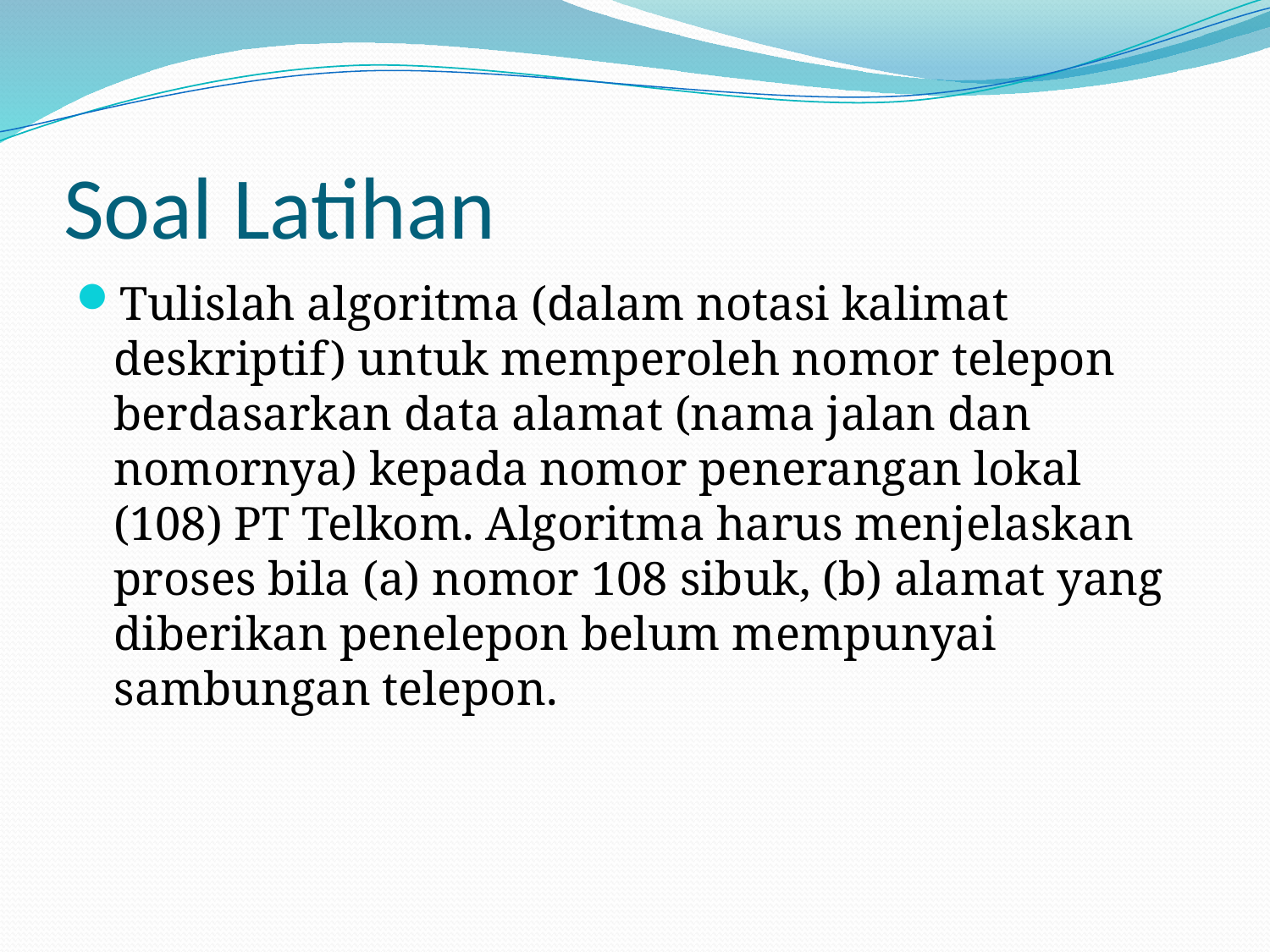

# Soal Latihan
Tulislah algoritma (dalam notasi kalimat deskriptif) untuk memperoleh nomor telepon berdasarkan data alamat (nama jalan dan nomornya) kepada nomor penerangan lokal (108) PT Telkom. Algoritma harus menjelaskan proses bila (a) nomor 108 sibuk, (b) alamat yang diberikan penelepon belum mempunyai sambungan telepon.